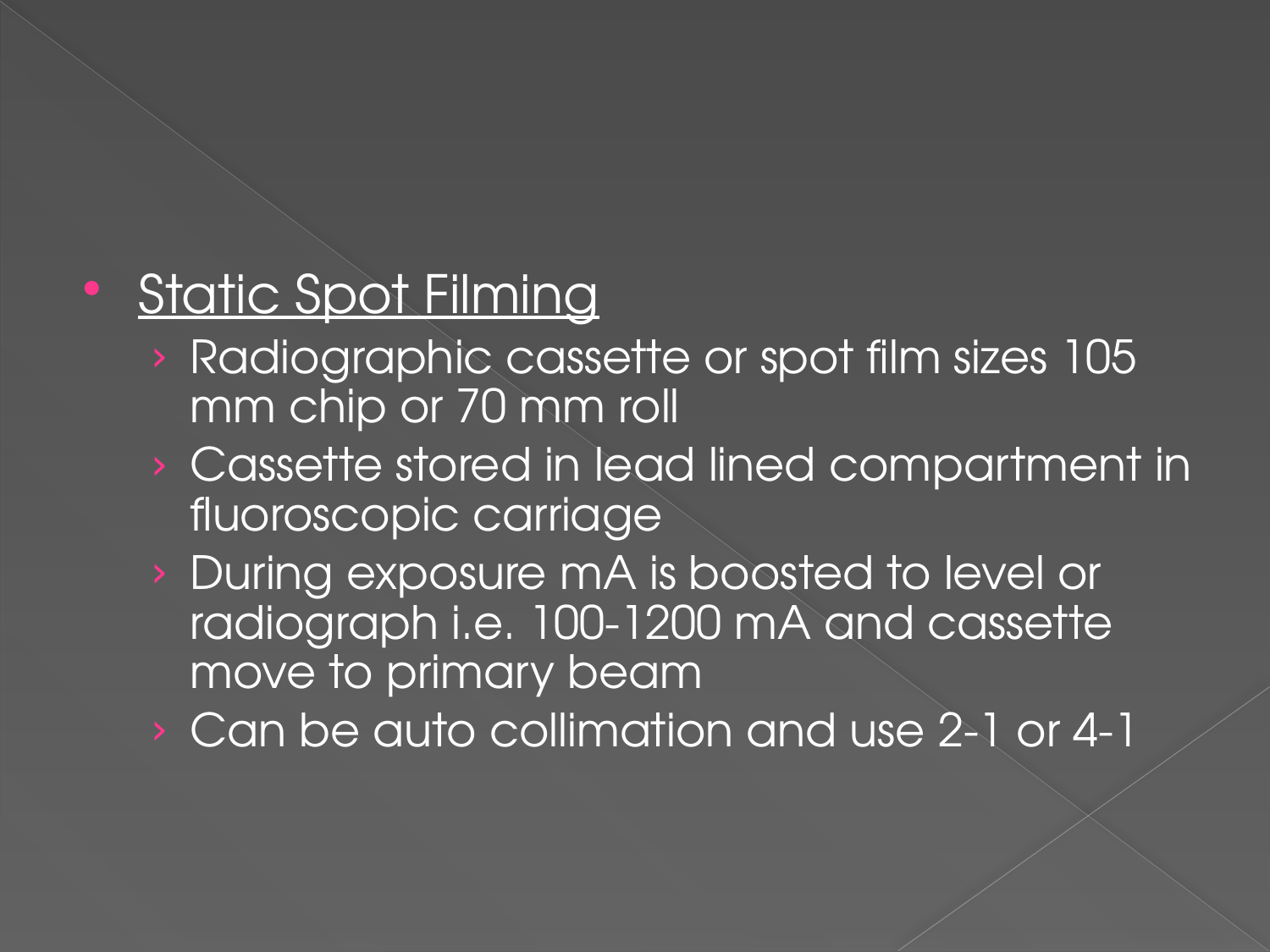

Static Spot Filming
Radiographic cassette or spot film sizes 105 mm chip or 70 mm roll
Cassette stored in lead lined compartment in fluoroscopic carriage
During exposure mA is boosted to level or radiograph i.e. 100-1200 mA and cassette move to primary beam
Can be auto collimation and use 2-1 or 4-1